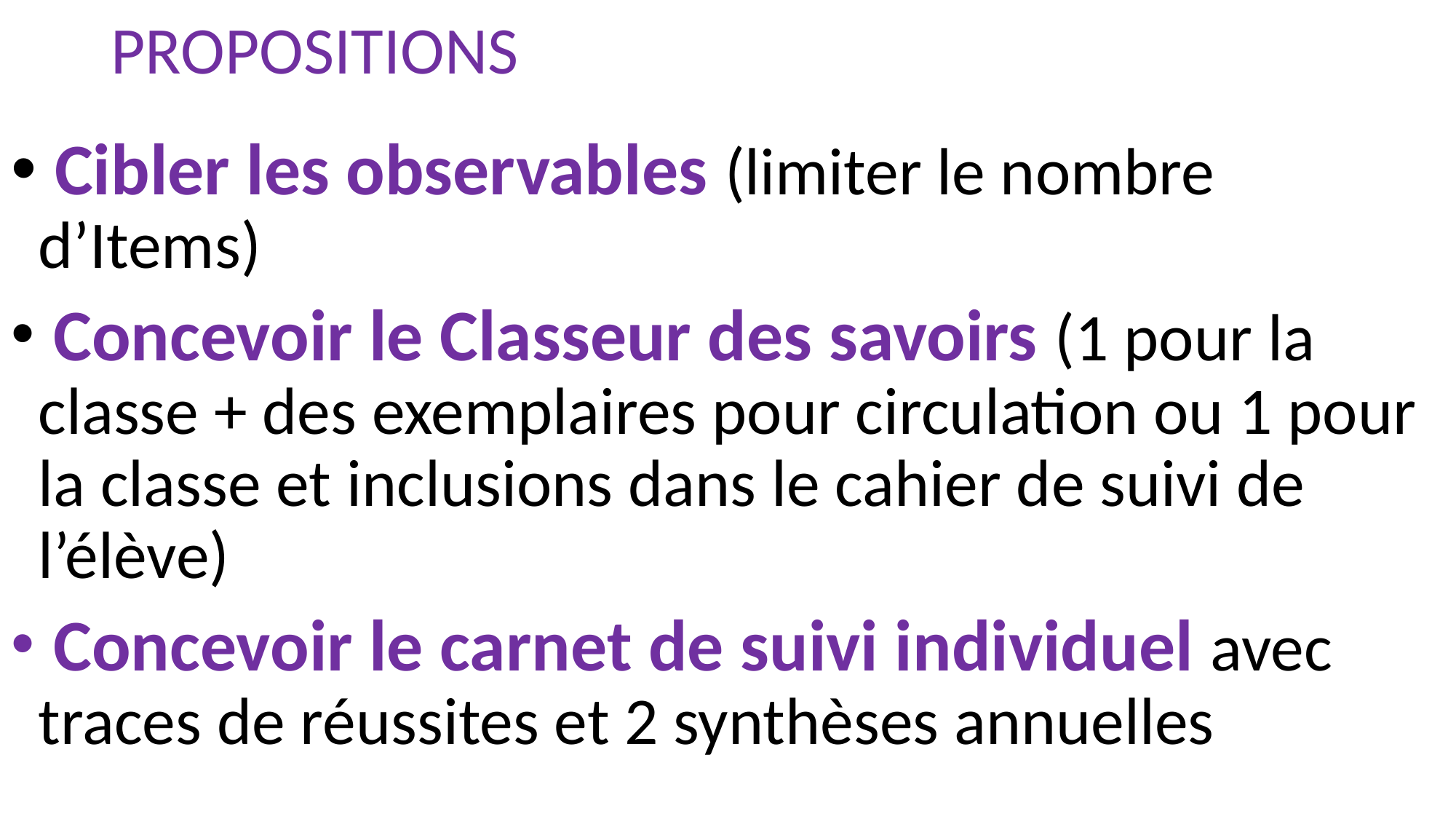

# PROPOSITIONS
 Cibler les observables (limiter le nombre d’Items)
 Concevoir le Classeur des savoirs (1 pour la classe + des exemplaires pour circulation ou 1 pour la classe et inclusions dans le cahier de suivi de l’élève)
 Concevoir le carnet de suivi individuel avec traces de réussites et 2 synthèses annuelles